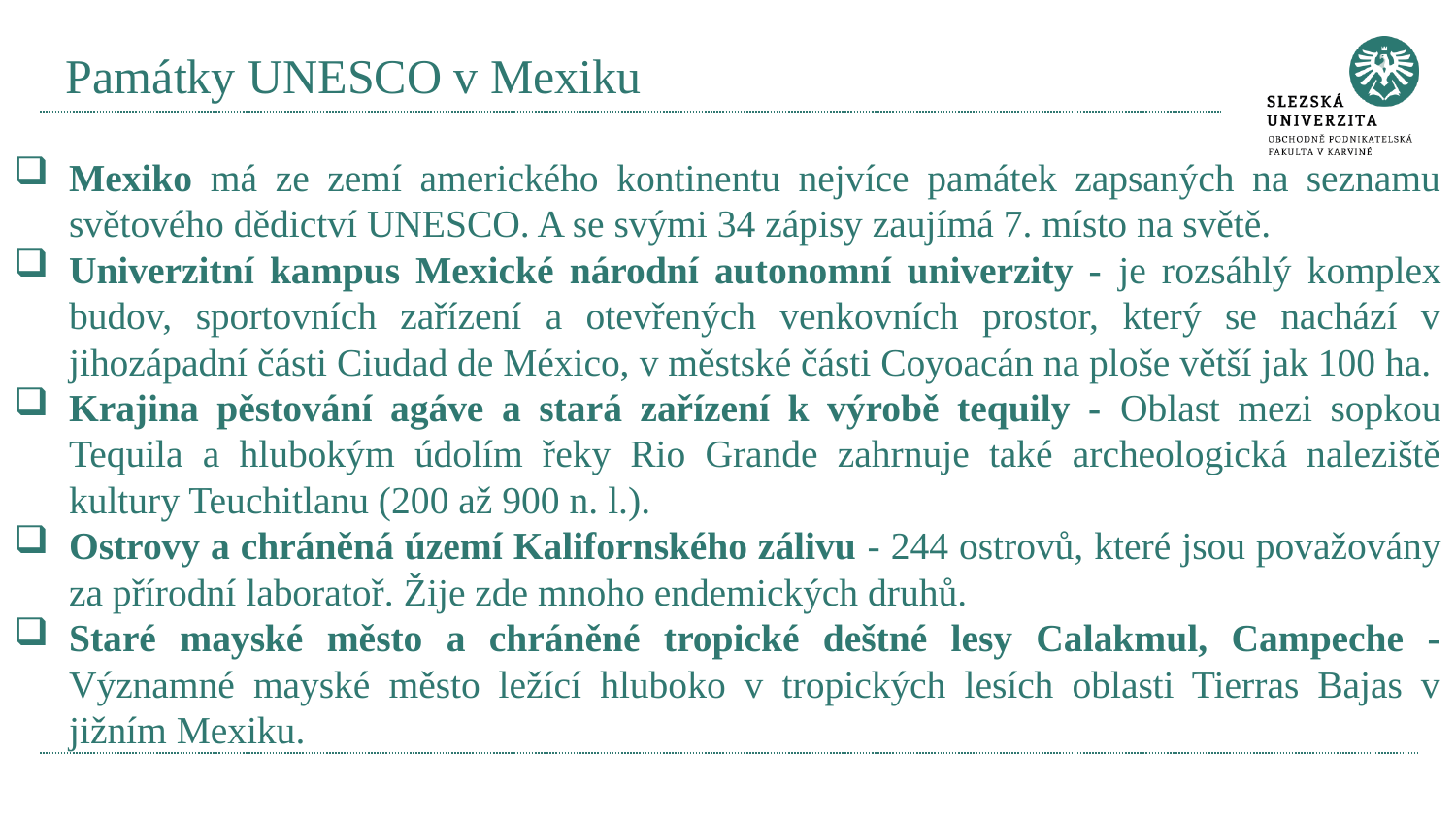

# Památky UNESCO v Mexiku
Mexiko má ze zemí amerického kontinentu nejvíce památek zapsaných na seznamu světového dědictví UNESCO. A se svými 34 zápisy zaujímá 7. místo na světě.
Univerzitní kampus Mexické národní autonomní univerzity - je rozsáhlý komplex budov, sportovních zařízení a otevřených venkovních prostor, který se nachází v jihozápadní části Ciudad de México, v městské části Coyoacán na ploše větší jak 100 ha.
Krajina pěstování agáve a stará zařízení k výrobě tequily - Oblast mezi sopkou Tequila a hlubokým údolím řeky Rio Grande zahrnuje také archeologická naleziště kultury Teuchitlanu (200 až 900 n. l.).
Ostrovy a chráněná území Kalifornského zálivu - 244 ostrovů, které jsou považovány za přírodní laboratoř. Žije zde mnoho endemických druhů.
Staré mayské město a chráněné tropické deštné lesy Calakmul, Campeche - Významné mayské město ležící hluboko v tropických lesích oblasti Tierras Bajas v jižním Mexiku.